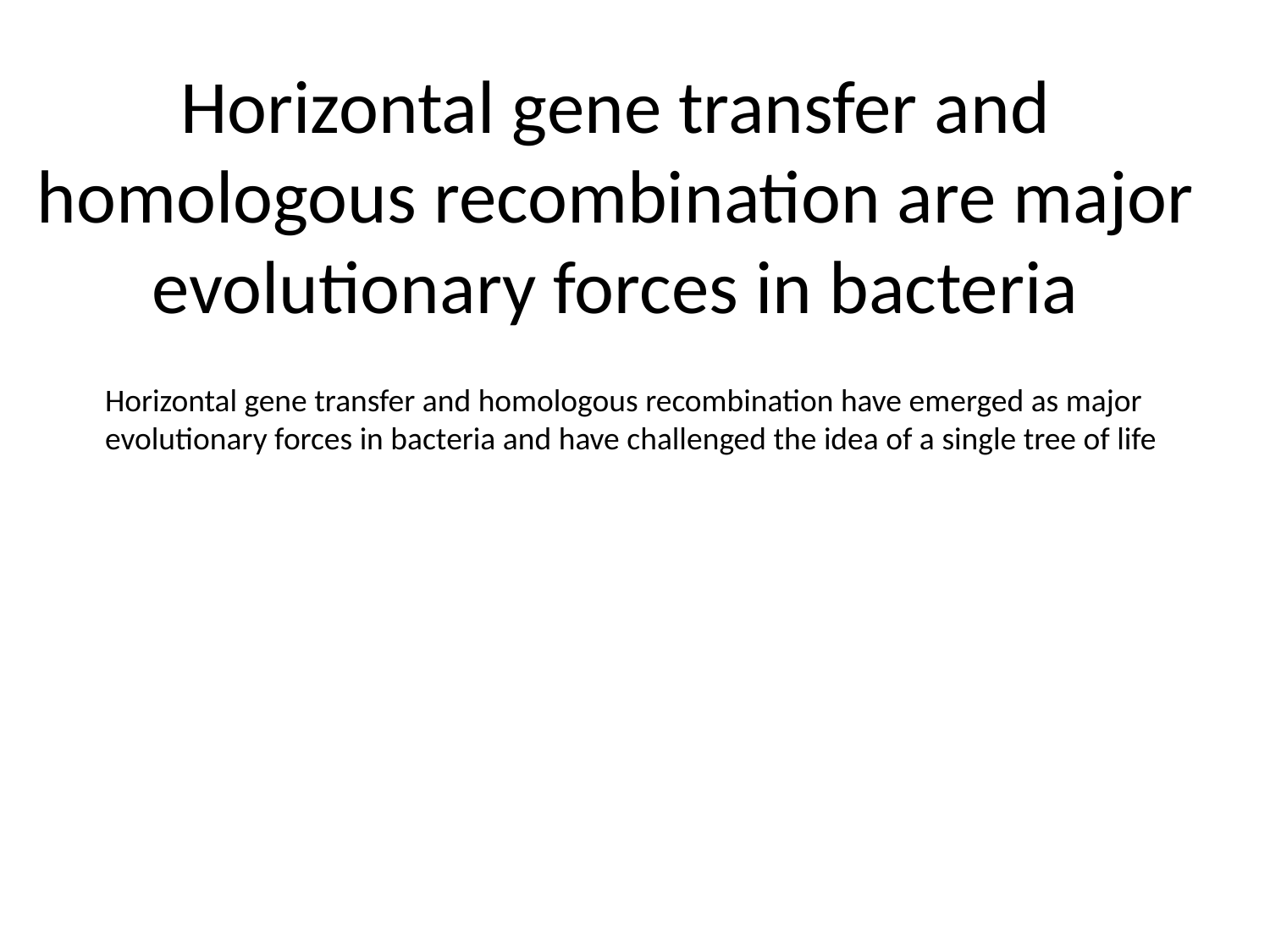

# Horizontal gene transfer and homologous recombination are major evolutionary forces in bacteria
Horizontal gene transfer and homologous recombination have emerged as major evolutionary forces in bacteria and have challenged the idea of a single tree of life